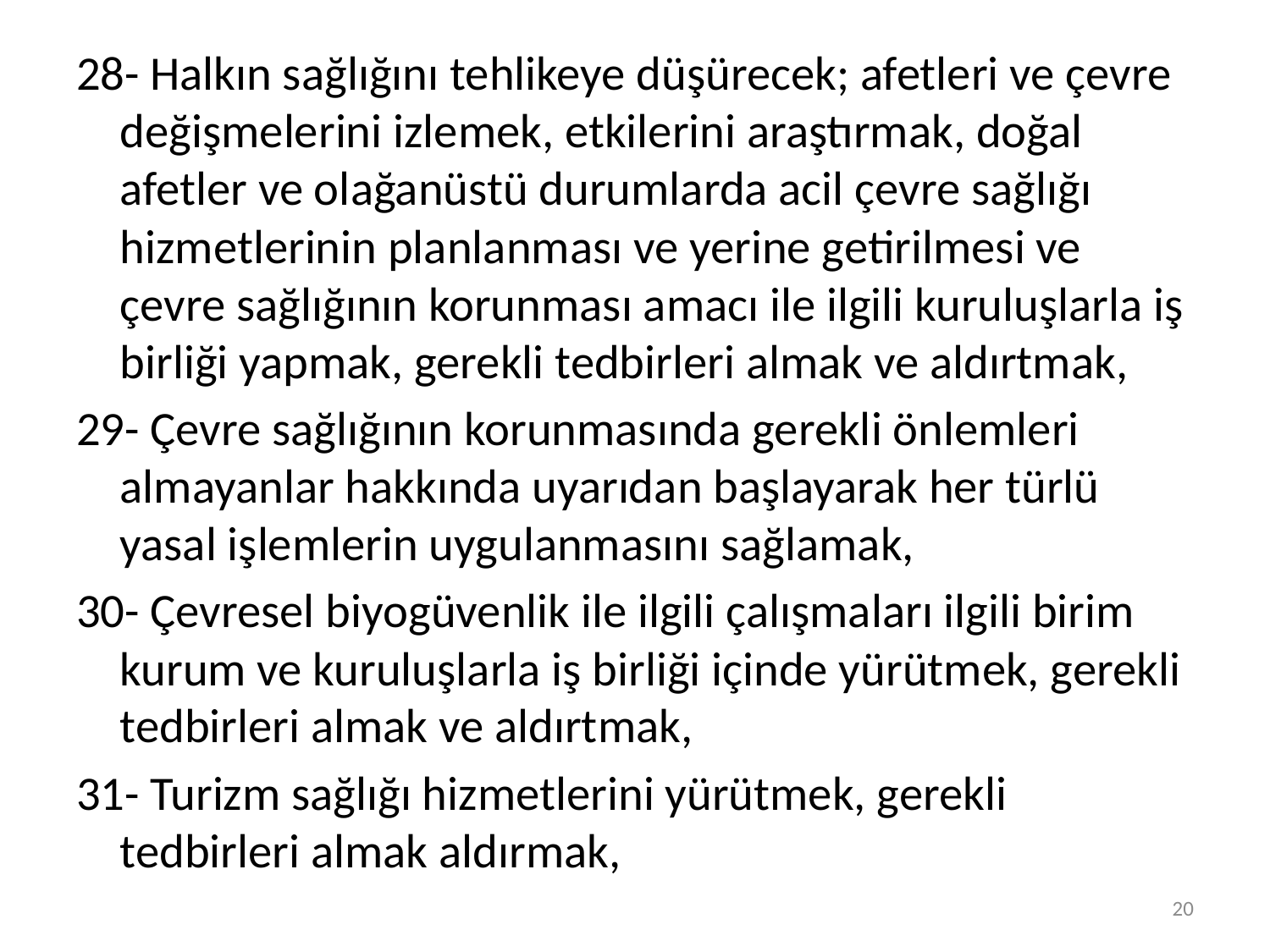

28- Halkın sağlığını tehlikeye düşürecek; afetleri ve çevre değişmelerini izlemek, etkilerini araştırmak, doğal afetler ve olağanüstü durumlarda acil çevre sağlığı hizmetlerinin planlanması ve yerine getirilmesi ve çevre sağlığının korunması amacı ile ilgili kuruluşlarla iş birliği yapmak, gerekli tedbirleri almak ve aldırtmak,
29- Çevre sağlığının korunmasında gerekli önlemleri almayanlar hakkında uyarıdan başlayarak her türlü yasal işlemlerin uygulanmasını sağlamak,
30- Çevresel biyogüvenlik ile ilgili çalışmaları ilgili birim kurum ve kuruluşlarla iş birliği içinde yürütmek, gerekli tedbirleri almak ve aldırtmak,
31- Turizm sağlığı hizmetlerini yürütmek, gerekli tedbirleri almak aldırmak,
20